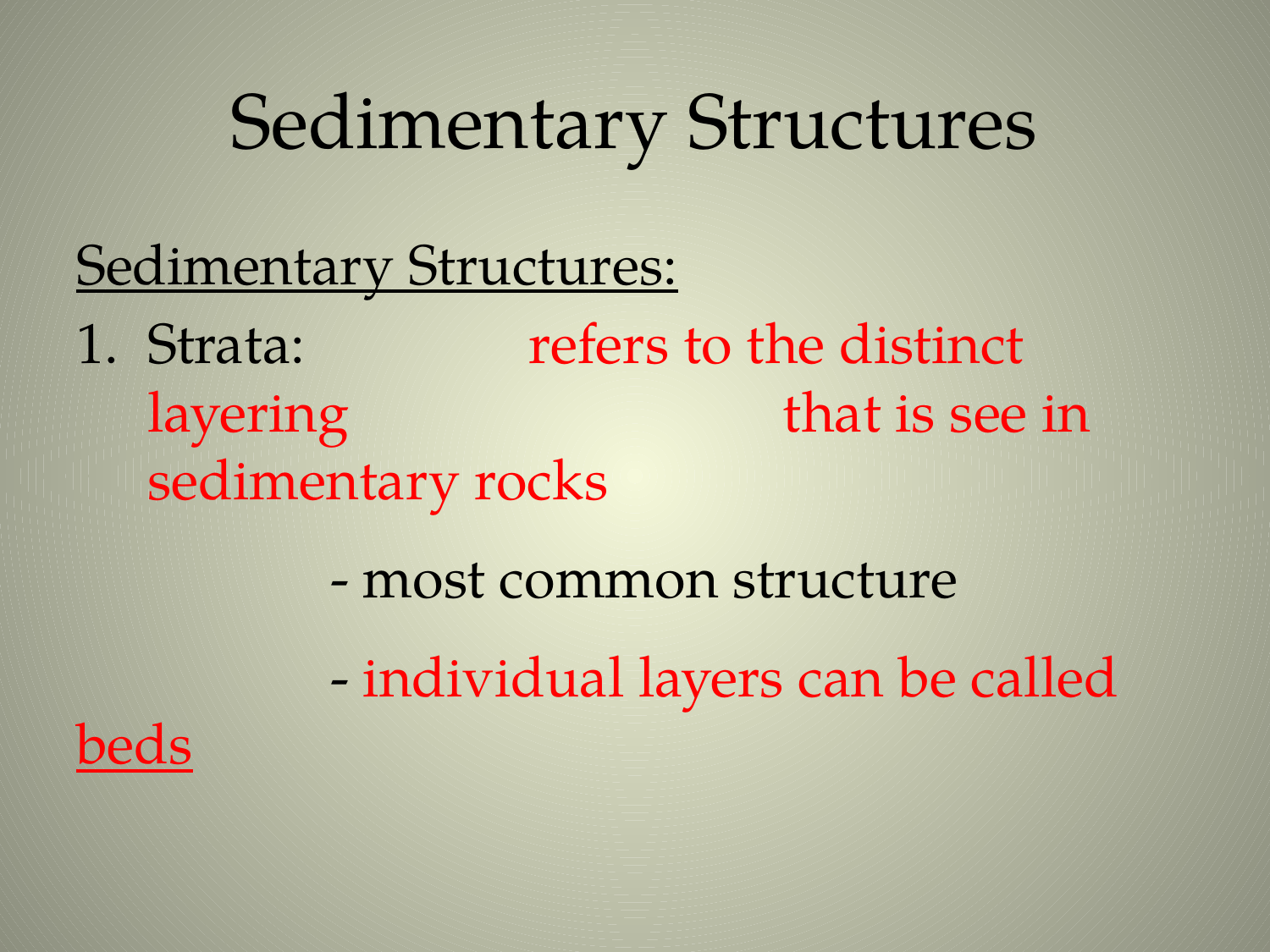

# Sedimentary Structures
Sedimentary Structures:
Strata:		refers to the distinct layering 				that is see in sedimentary rocks

		- most common structure

		- individual layers can be called beds